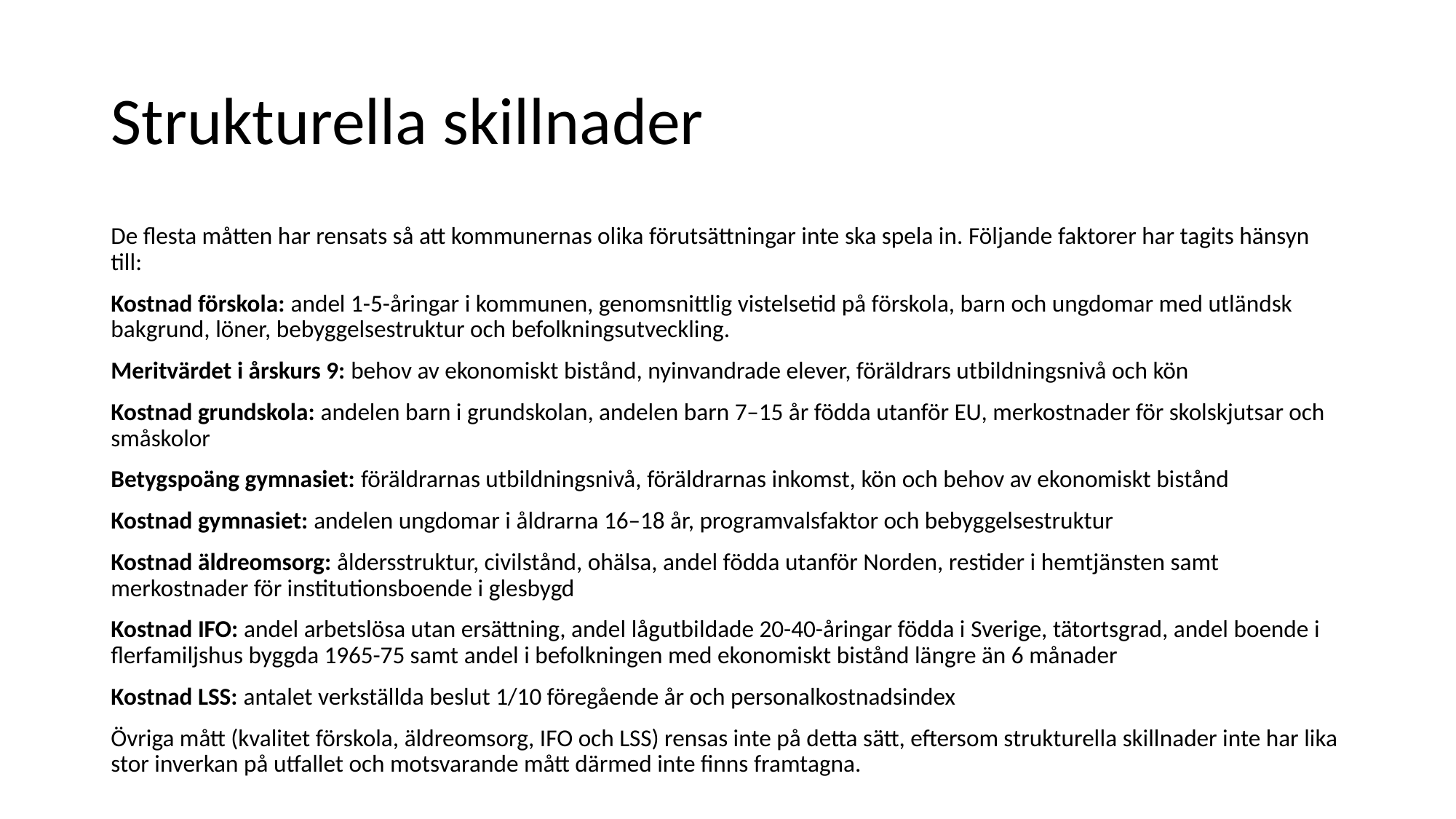

# Strukturella skillnader
De flesta måtten har rensats så att kommunernas olika förutsättningar inte ska spela in. Följande faktorer har tagits hänsyn till:
Kostnad förskola: andel 1-5-åringar i kommunen, genomsnittlig vistelsetid på förskola, barn och ungdomar med utländsk bakgrund, löner, bebyggelsestruktur och befolkningsutveckling.
Meritvärdet i årskurs 9: behov av ekonomiskt bistånd, nyinvandrade elever, föräldrars utbildningsnivå och kön
Kostnad grundskola: andelen barn i grundskolan, andelen barn 7–15 år födda utanför EU, merkostnader för skolskjutsar och småskolor
Betygspoäng gymnasiet: föräldrarnas utbildningsnivå, föräldrarnas inkomst, kön och behov av ekonomiskt bistånd
Kostnad gymnasiet: andelen ungdomar i åldrarna 16–18 år, programvalsfaktor och bebyggelsestruktur
Kostnad äldreomsorg: åldersstruktur, civilstånd, ohälsa, andel födda utanför Norden, restider i hemtjänsten samt merkostnader för institutionsboende i glesbygd
Kostnad IFO: andel arbetslösa utan ersättning, andel lågutbildade 20-40-åringar födda i Sverige, tätortsgrad, andel boende i flerfamiljshus byggda 1965-75 samt andel i befolkningen med ekonomiskt bistånd längre än 6 månader
Kostnad LSS: antalet verkställda beslut 1/10 föregående år och personalkostnadsindex
Övriga mått (kvalitet förskola, äldreomsorg, IFO och LSS) rensas inte på detta sätt, eftersom strukturella skillnader inte har lika stor inverkan på utfallet och motsvarande mått därmed inte finns framtagna.